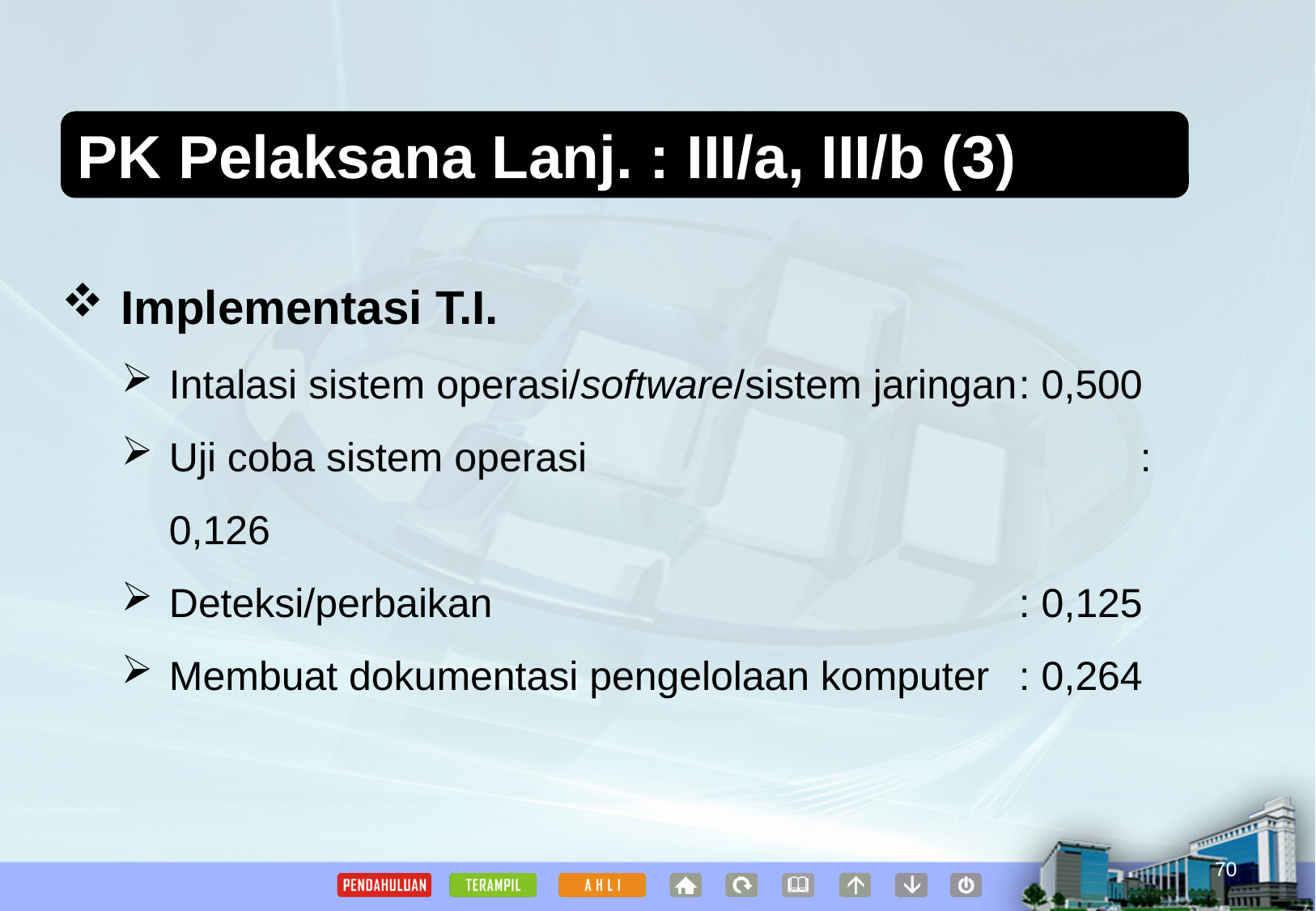

PK Pelaksana Lanj. : III/a, III/b (3)
Implementasi T.I.
Intalasi sistem operasi/software/sistem jaringan	: 0,500
Uji coba sistem operasi					: 0,126
Deteksi/perbaikan					: 0,125
Membuat dokumentasi pengelolaan komputer	: 0,264
70